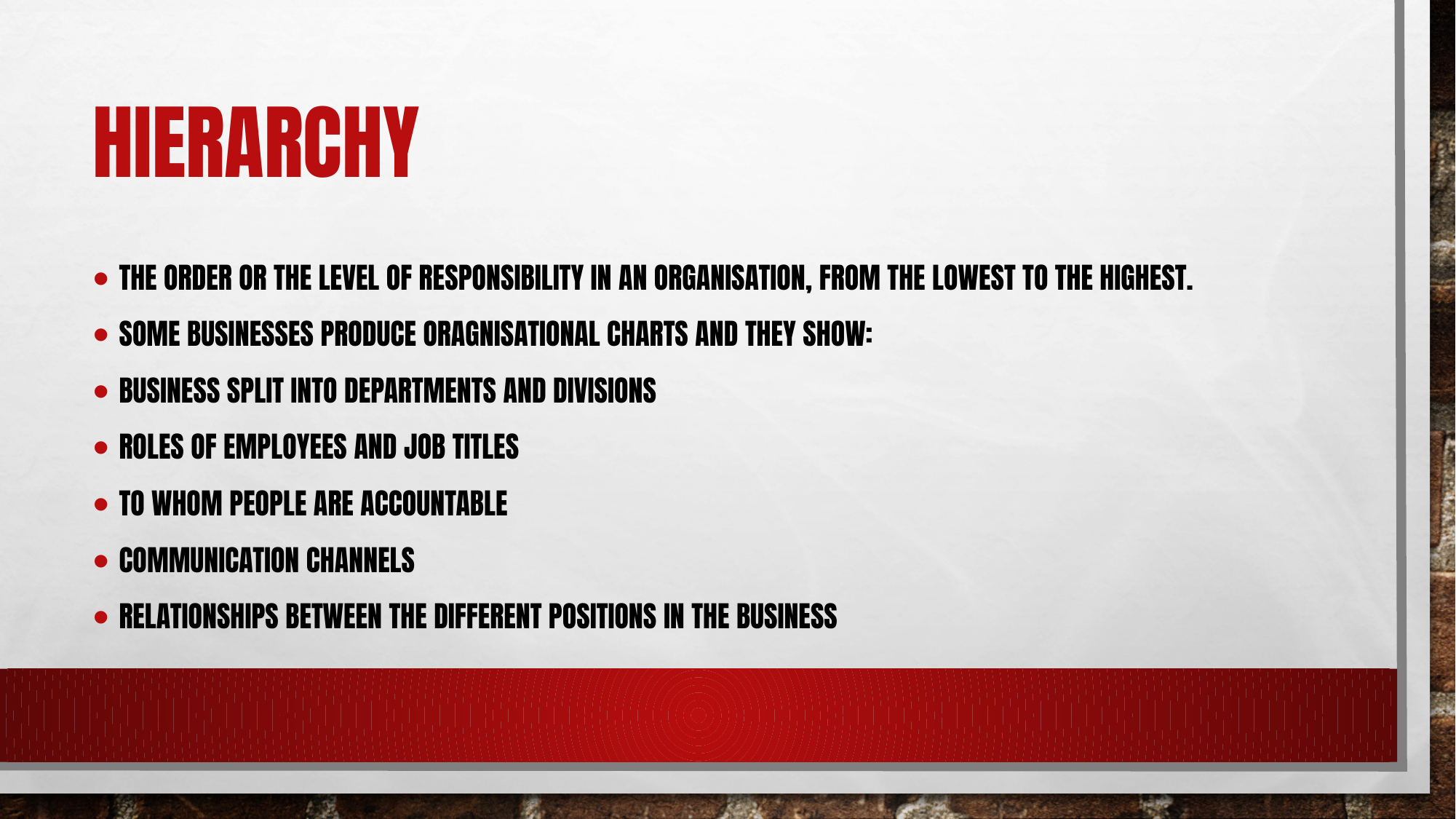

# Hierarchy
The order or the level of responsibility in an organisation, from the lowest to the highest.
Some businesses produce oragnisational charts and they show:
Business split into departments and divisions
Roles of employees and job titles
To whom people are accountable
Communication channels
Relationships between the different positions in the business